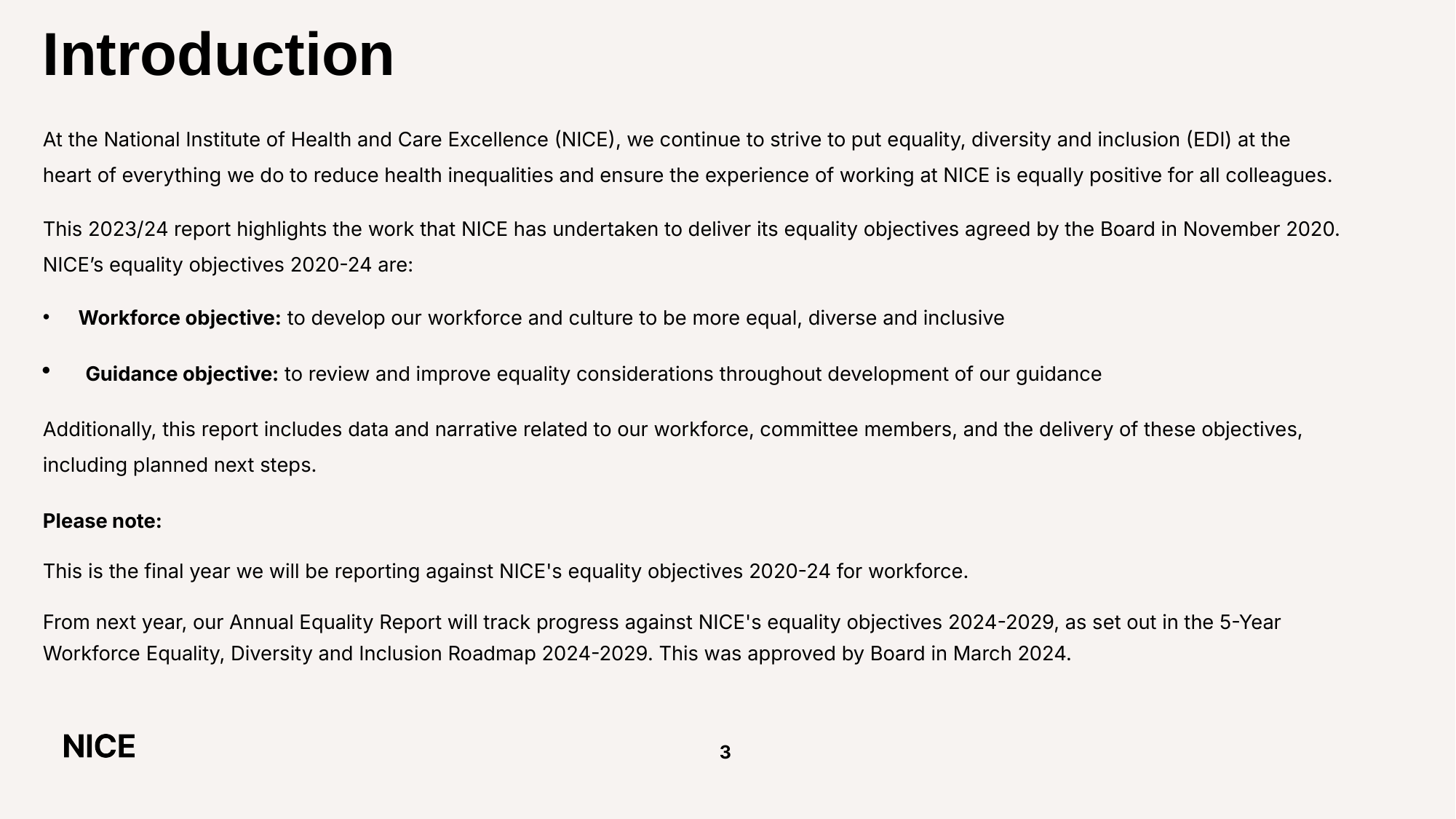

# Introduction
At the National Institute of Health and Care Excellence (NICE), we continue to strive to put equality, diversity and inclusion (EDI) at the heart of everything we do to reduce health inequalities and ensure the experience of working at NICE is equally positive for all colleagues.
This 2023/24 report highlights the work that NICE has undertaken to deliver its equality objectives agreed by the Board in November 2020. NICE’s equality objectives 2020-24 are:
Workforce objective: to develop our workforce and culture to be more equal, diverse and inclusive
Guidance objective: to review and improve equality considerations throughout development of our guidance
Additionally, this report includes data and narrative related to our workforce, committee members, and the delivery of these objectives, including planned next steps.
Please note:
This is the final year we will be reporting against NICE's equality objectives 2020-24 for workforce.
From next year, our Annual Equality Report will track progress against NICE's equality objectives 2024-2029, as set out in the 5-Year Workforce Equality, Diversity and Inclusion Roadmap 2024-2029. This was approved by Board in March 2024.